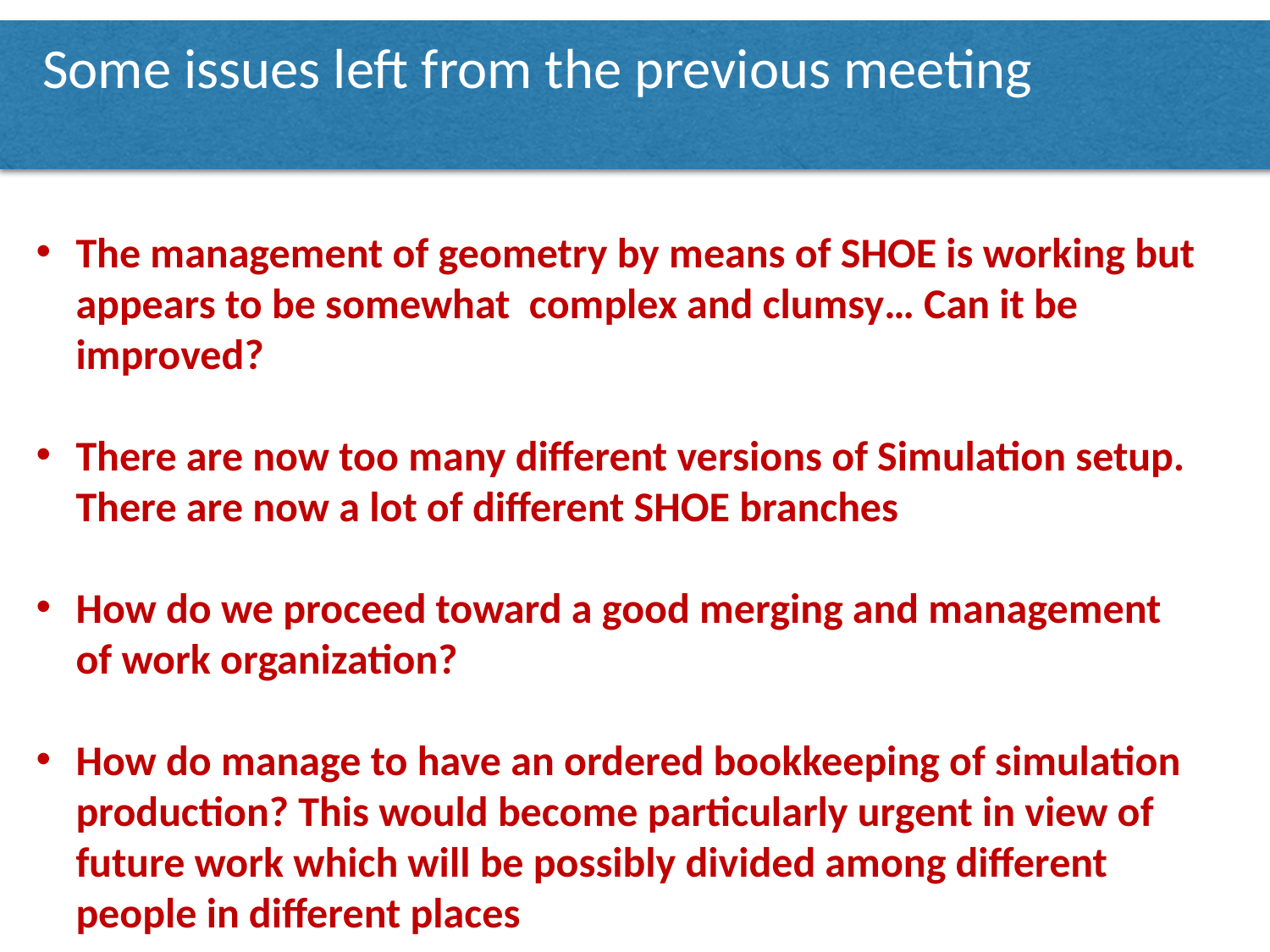

# Some issues left from the previous meeting

The management of geometry by means of SHOE is working but appears to be somewhat  complex and clumsy… Can it be improved?

There are now too many different versions of Simulation setup. There are now a lot of different SHOE branches

How do we proceed toward a good merging and management of work organization?

How do manage to have an ordered bookkeeping of simulation production? This would become particularly urgent in view of future work which will be possibly divided among different people in different places